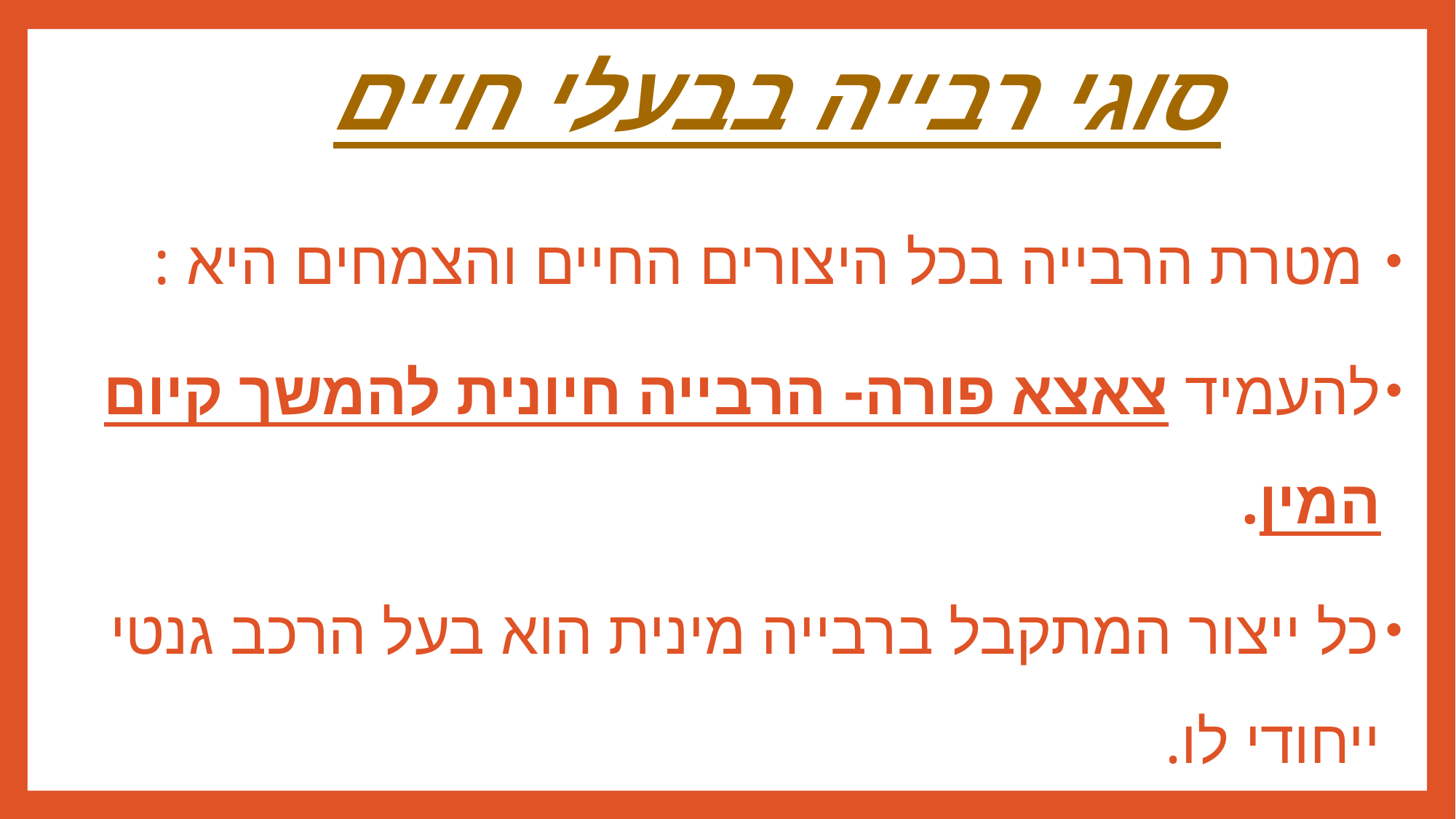

# סוגי רבייה בבעלי חיים
 מטרת הרבייה בכל היצורים החיים והצמחים היא :
להעמיד צאצא פורה- הרבייה חיונית להמשך קיום המין.
כל ייצור המתקבל ברבייה מינית הוא בעל הרכב גנטי ייחודי לו.